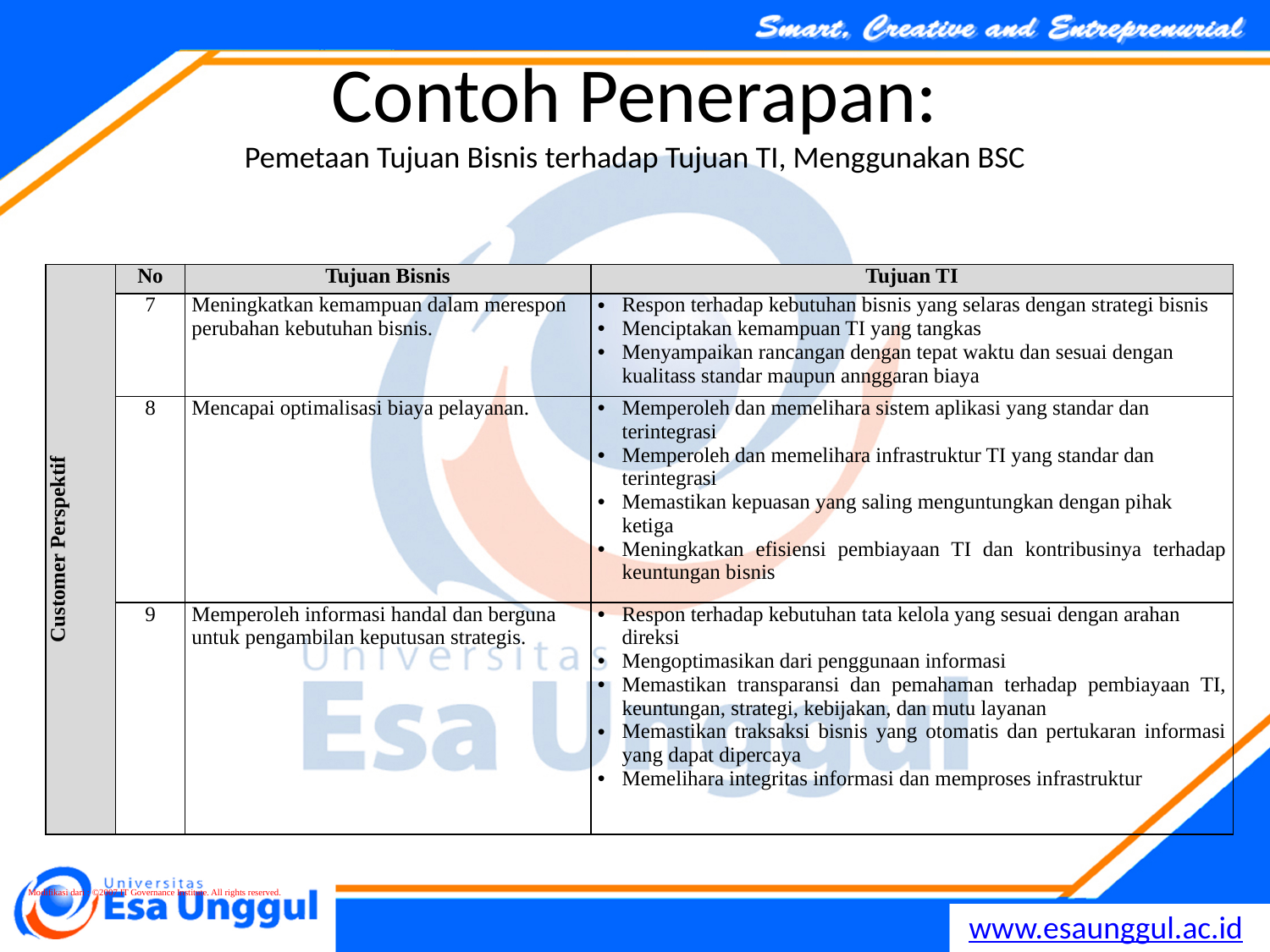

# Contoh Penerapan: Pemetaan Tujuan Bisnis terhadap Tujuan TI, Menggunakan BSC
| Customer Perspektif | No | Tujuan Bisnis | Tujuan TI |
| --- | --- | --- | --- |
|  | 7 | Meningkatkan kemampuan dalam merespon perubahan kebutuhan bisnis. | Respon terhadap kebutuhan bisnis yang selaras dengan strategi bisnis Menciptakan kemampuan TI yang tangkas Menyampaikan rancangan dengan tepat waktu dan sesuai dengan kualitass standar maupun annggaran biaya |
|  | 8 | Mencapai optimalisasi biaya pelayanan. | Memperoleh dan memelihara sistem aplikasi yang standar dan terintegrasi Memperoleh dan memelihara infrastruktur TI yang standar dan terintegrasi Memastikan kepuasan yang saling menguntungkan dengan pihak ketiga Meningkatkan efisiensi pembiayaan TI dan kontribusinya terhadap keuntungan bisnis |
|  | 9 | Memperoleh informasi handal dan berguna untuk pengambilan keputusan strategis. | Respon terhadap kebutuhan tata kelola yang sesuai dengan arahan direksi Mengoptimasikan dari penggunaan informasi Memastikan transparansi dan pemahaman terhadap pembiayaan TI, keuntungan, strategi, kebijakan, dan mutu layanan Memastikan traksaksi bisnis yang otomatis dan pertukaran informasi yang dapat dipercaya Memelihara integritas informasi dan memproses infrastruktur |
Modifikasi dari : ©2007 IT Governance Institute. All rights reserved.